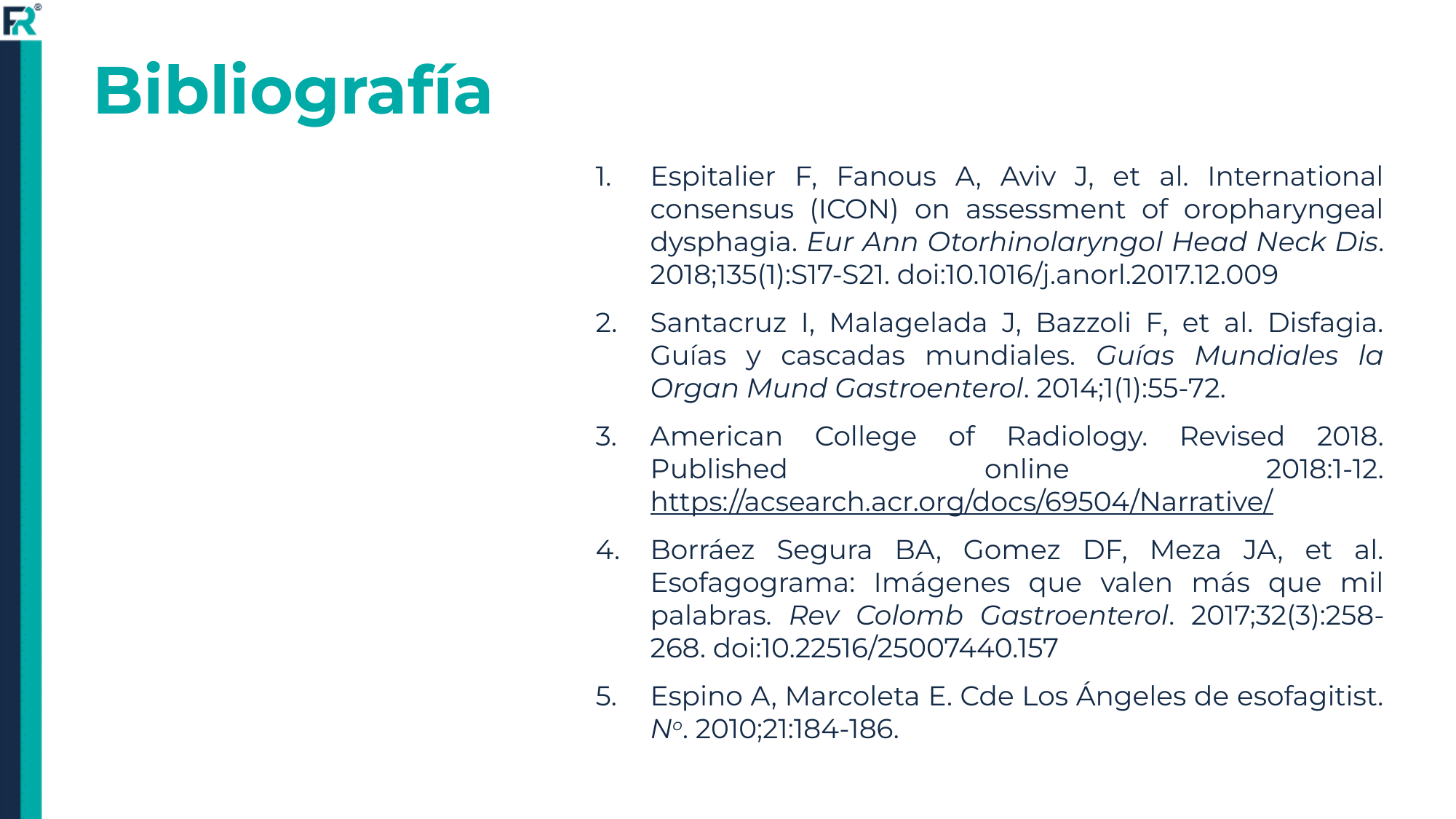

# Bibliografía
Espitalier F, Fanous A, Aviv J, et al. International consensus (ICON) on assessment of oropharyngeal dysphagia. Eur Ann Otorhinolaryngol Head Neck Dis. 2018;135(1):S17-S21. doi:10.1016/j.anorl.2017.12.009
Santacruz I, Malagelada J, Bazzoli F, et al. Disfagia. Guías y cascadas mundiales. Guías Mundiales la Organ Mund Gastroenterol. 2014;1(1):55-72.
American College of Radiology. Revised 2018. Published online 2018:1-12. https://acsearch.acr.org/docs/69504/Narrative/
Borráez Segura BA, Gomez DF, Meza JA, et al. Esofagograma: Imágenes que valen más que mil palabras. Rev Colomb Gastroenterol. 2017;32(3):258-268. doi:10.22516/25007440.157
Espino A, Marcoleta E. Cde Los Ángeles de esofagitist. No. 2010;21:184-186.